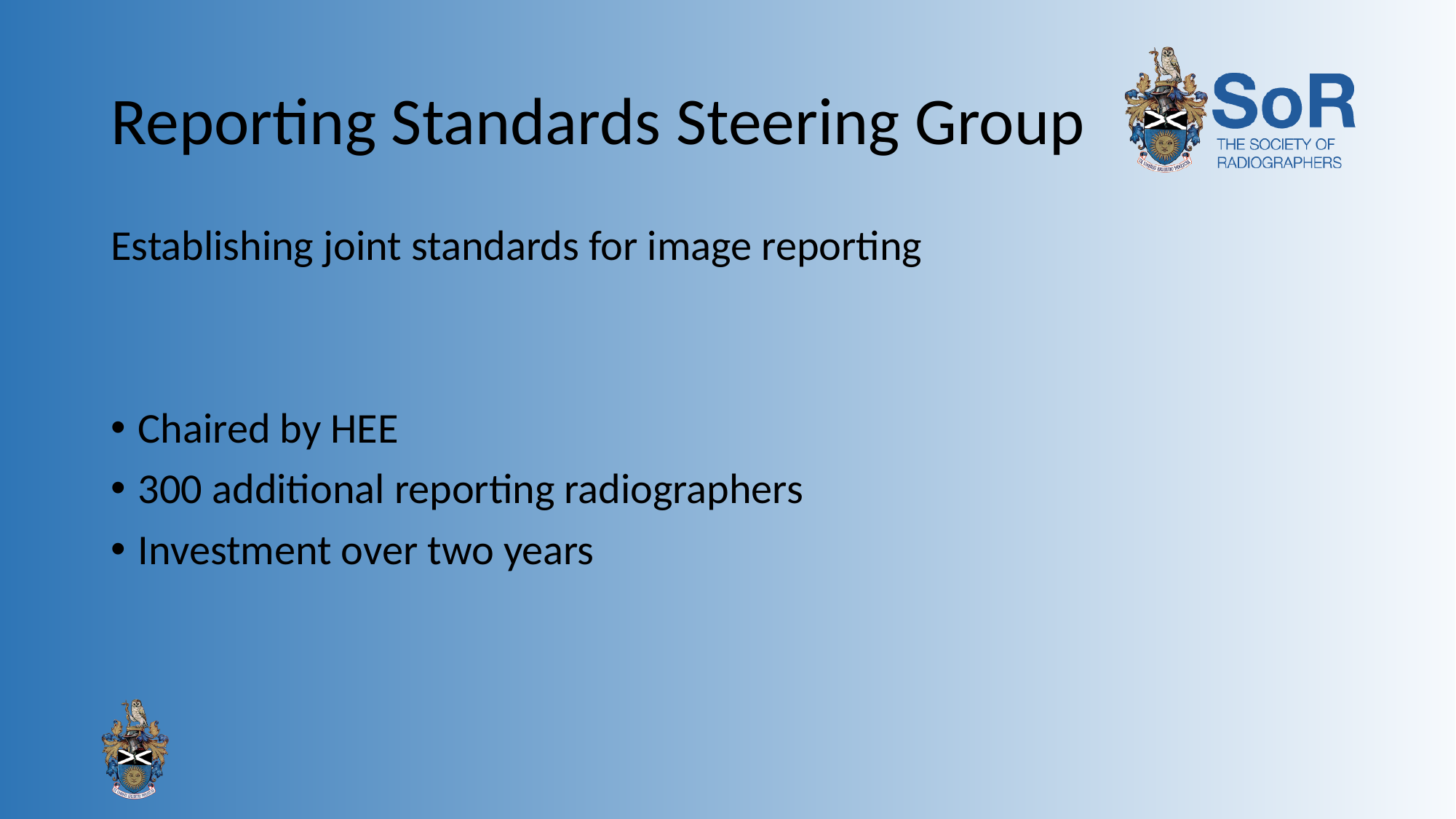

# Reporting Standards Steering Group
Establishing joint standards for image reporting

Chaired by HEE
300 additional reporting radiographers
Investment over two years